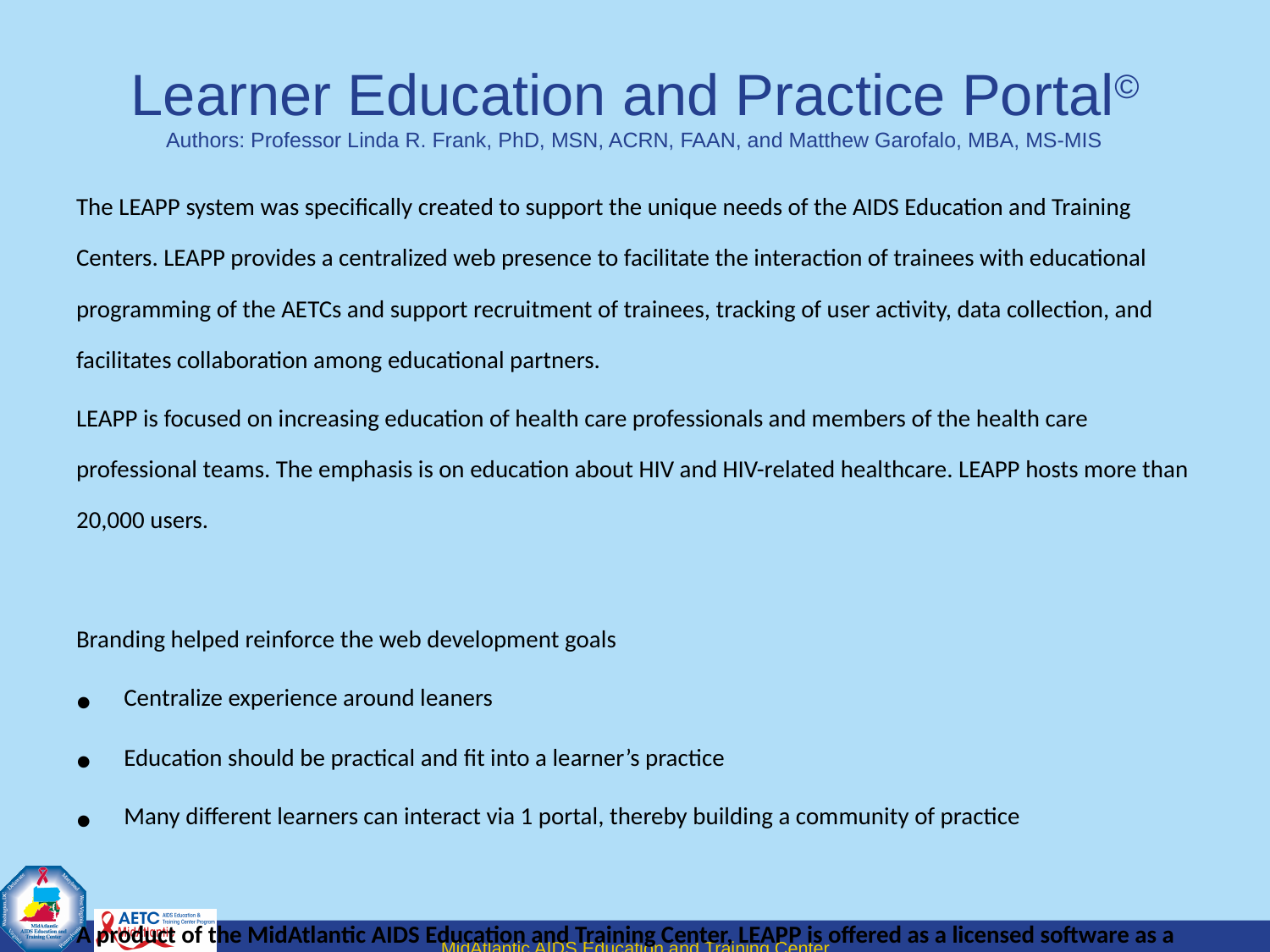

# Learner Education and Practice Portal© Authors: Professor Linda R. Frank, PhD, MSN, ACRN, FAAN, and Matthew Garofalo, MBA, MS-MIS
The LEAPP system was specifically created to support the unique needs of the AIDS Education and Training Centers. LEAPP provides a centralized web presence to facilitate the interaction of trainees with educational programming of the AETCs and support recruitment of trainees, tracking of user activity, data collection, and facilitates collaboration among educational partners.
LEAPP is focused on increasing education of health care professionals and members of the health care professional teams. The emphasis is on education about HIV and HIV-related healthcare. LEAPP hosts more than 20,000 users.

Branding helped reinforce the web development goals
Centralize experience around leaners
Education should be practical and fit into a learner’s practice
Many different learners can interact via 1 portal, thereby building a community of practice

A product of the MidAtlantic AIDS Education and Training Center, LEAPP is offered as a licensed software as a service (SaaS) of the University of Pittsburgh by the Innovation Institute to participating regional offices of AIDS Education and Training Centers or similar programs.